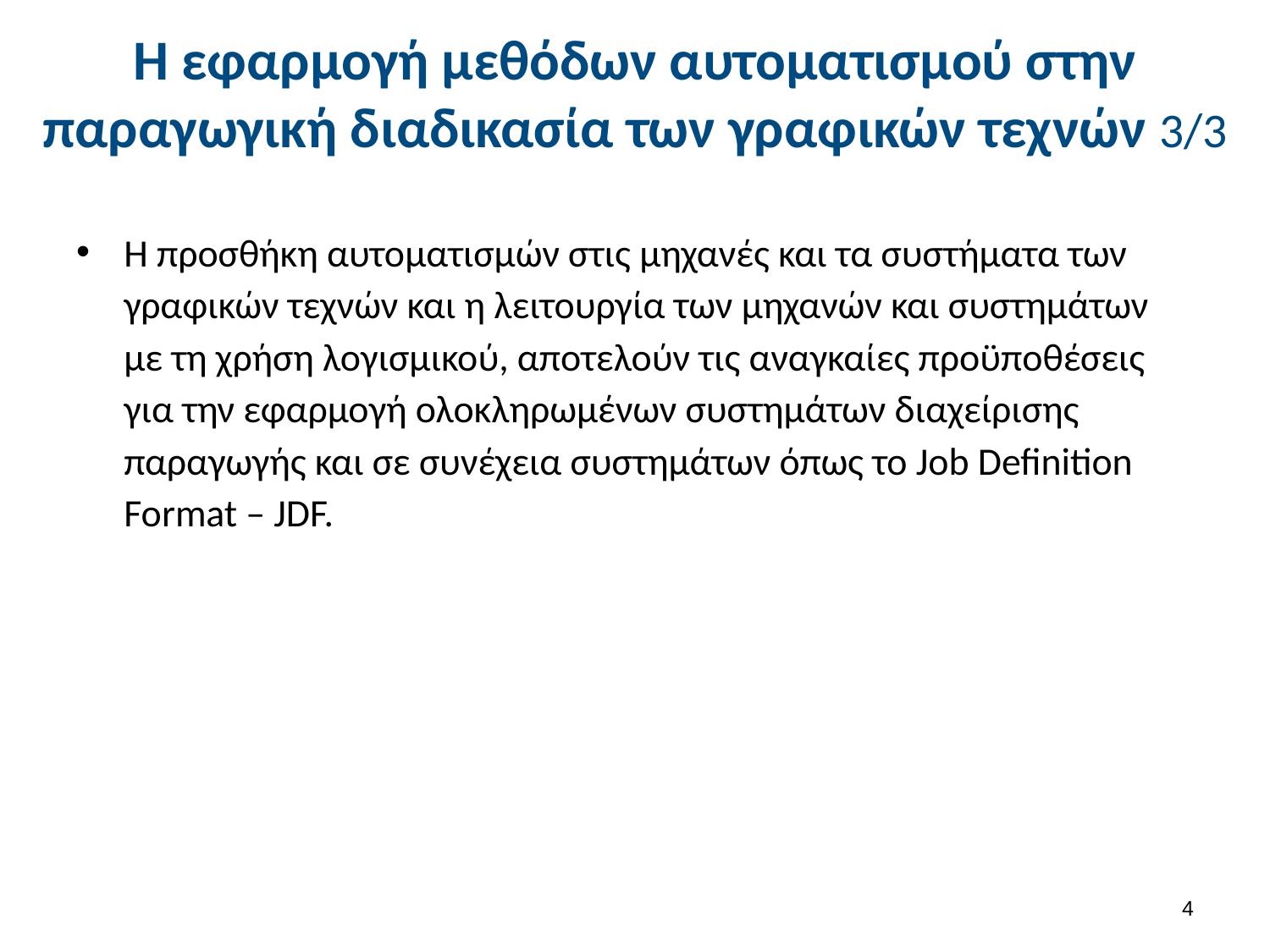

# H εφαρμογή μεθόδων αυτοματισμού στην παραγωγική διαδικασία των γραφικών τεχνών 3/3
Η προσθήκη αυτοματισμών στις μηχανές και τα συστήματα των γραφικών τεχνών και η λειτουργία των μηχανών και συστημάτων με τη χρήση λογισμικού, αποτελούν τις αναγκαίες προϋποθέσεις για την εφαρμογή ολοκληρωμένων συστημάτων διαχείρισης παραγωγής και σε συνέχεια συστημάτων όπως το Job Definition Format – JDF.
4